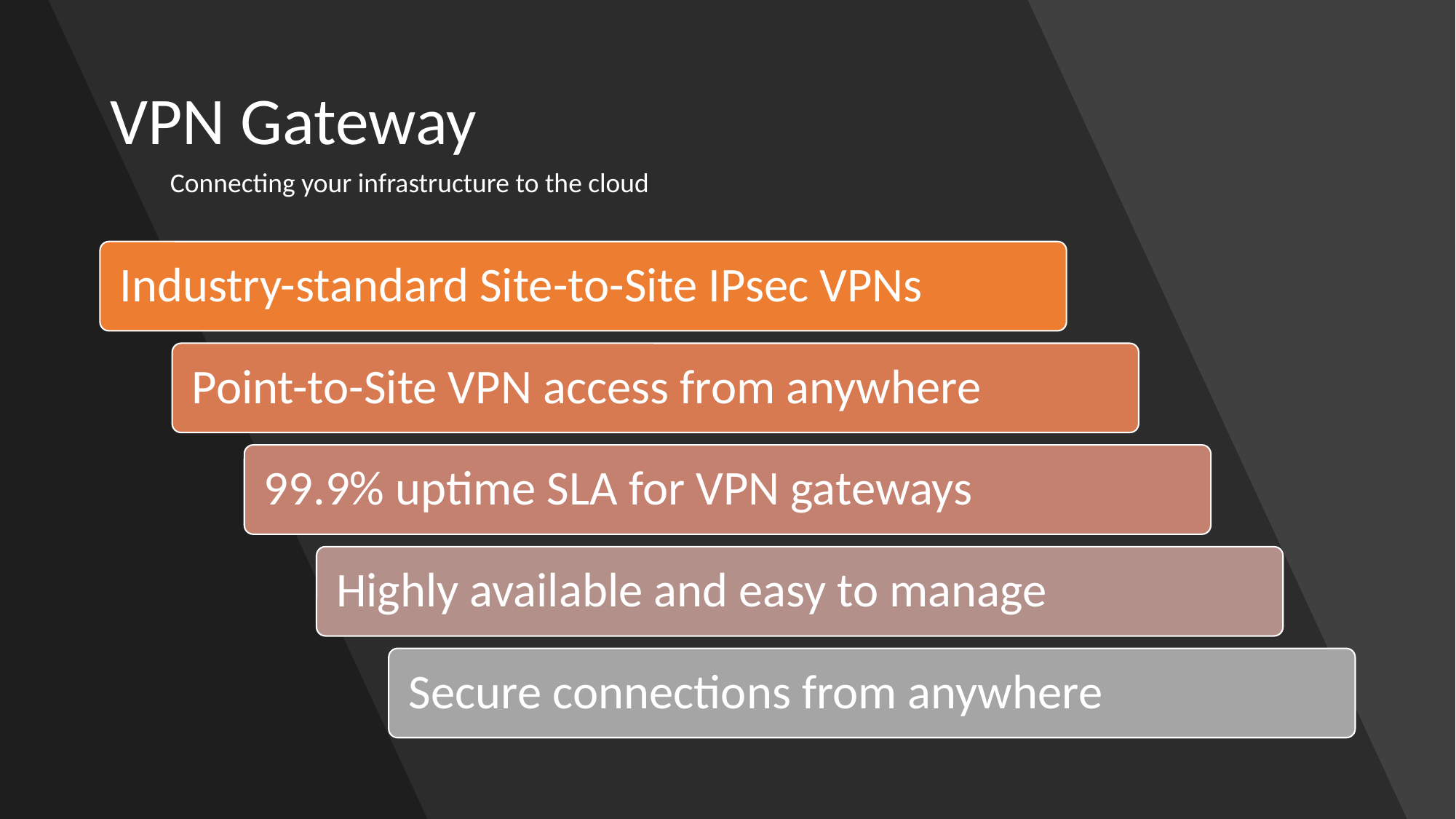

# VPN Gateway
Connecting your infrastructure to the cloud

Industry-standard Site-to-Site IPsec VPNs
Point-to-Site VPN access from anywhere
99.9% uptime SLA for VPN gateways
Highly available and easy to manage
Secure connections from anywhere